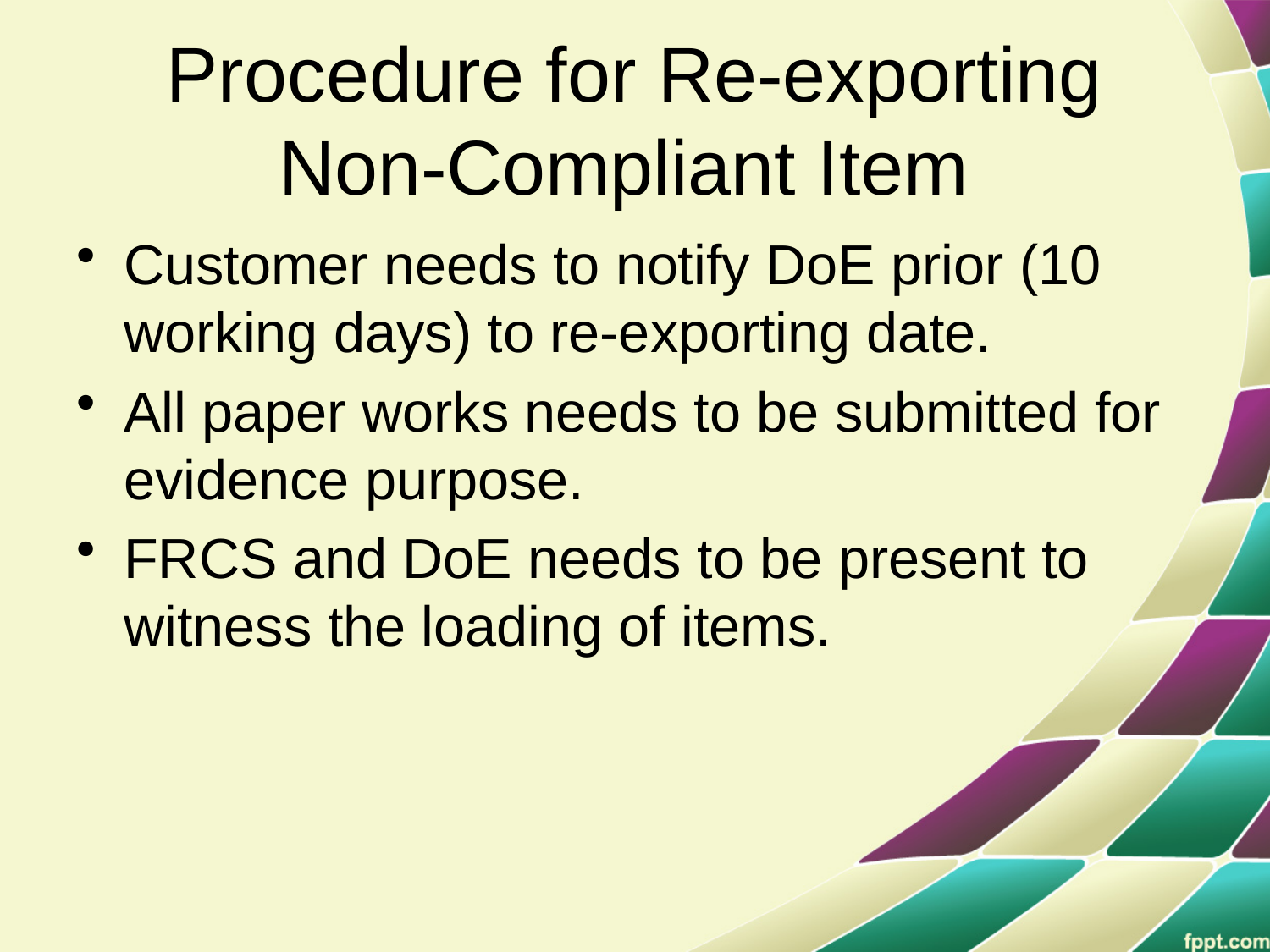

# Procedure for Re-exporting Non-Compliant Item
Customer needs to notify DoE prior (10 working days) to re-exporting date.
All paper works needs to be submitted for evidence purpose.
FRCS and DoE needs to be present to witness the loading of items.